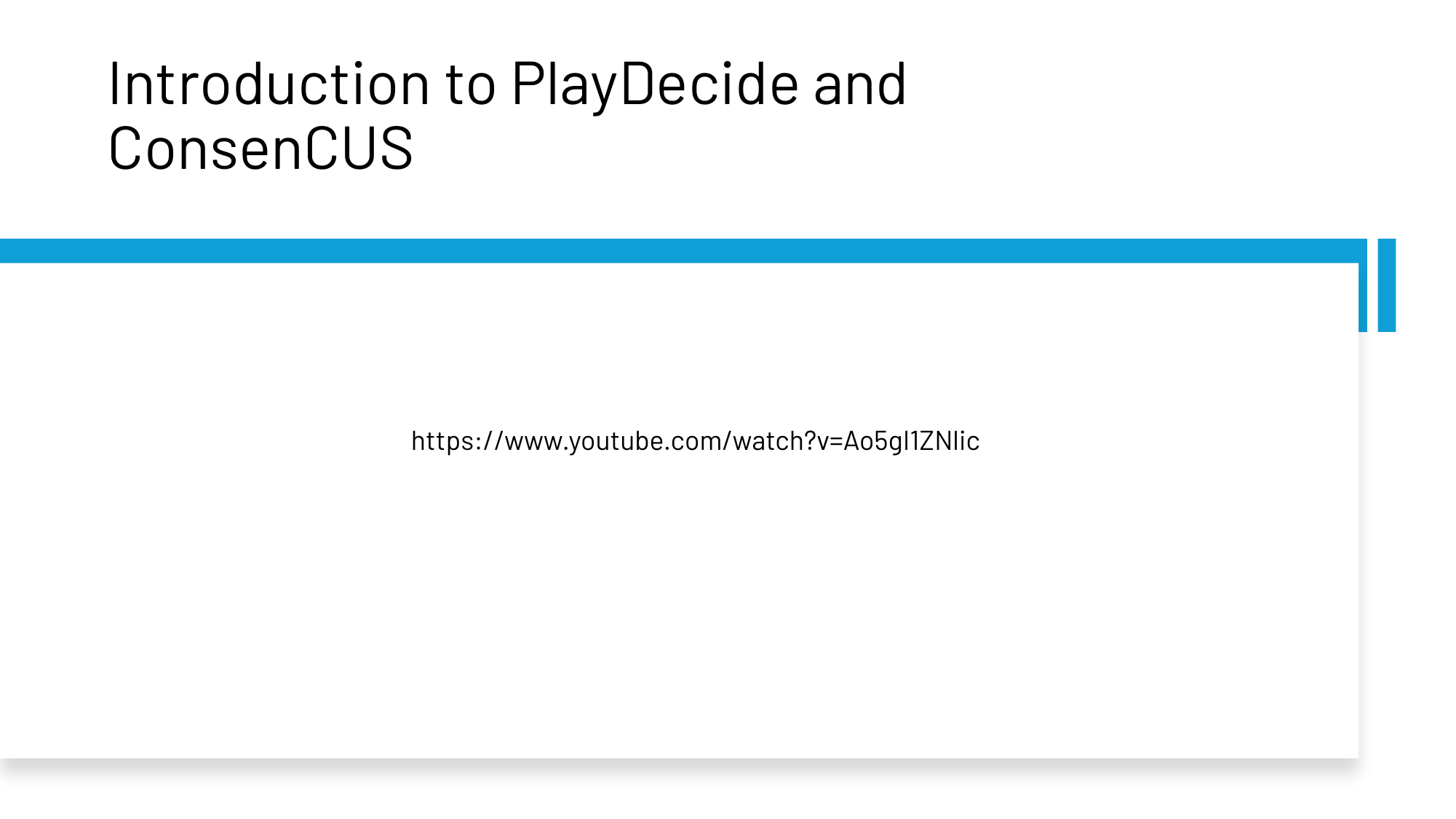

# Introduction to PlayDecide and ConsenCUS

https://www.youtube.com/watch?v=Ao5gI1ZNlic